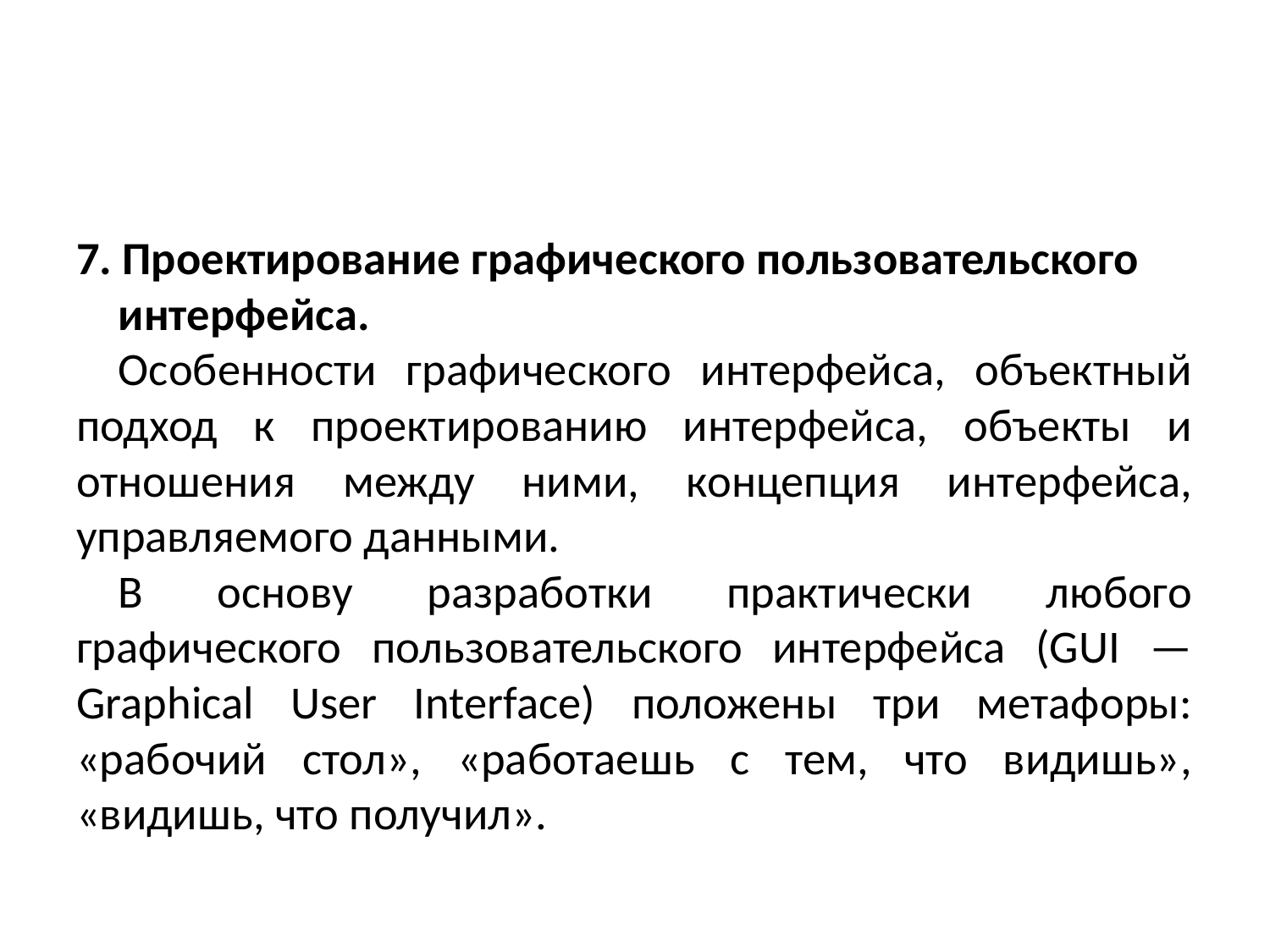

#
7. Проектирование графического пользовательского интерфейса.
Особенности графического интерфейса, объектный подход к проектированию интерфейса, объекты и отношения между ними, концепция интерфейса, управляемого данными.
В основу разработки практически любого графического пользовательского интерфейса (GUI — Graphical User Interface) положены три метафоры: «рабочий стол», «работаешь с тем, что видишь», «видишь, что получил».